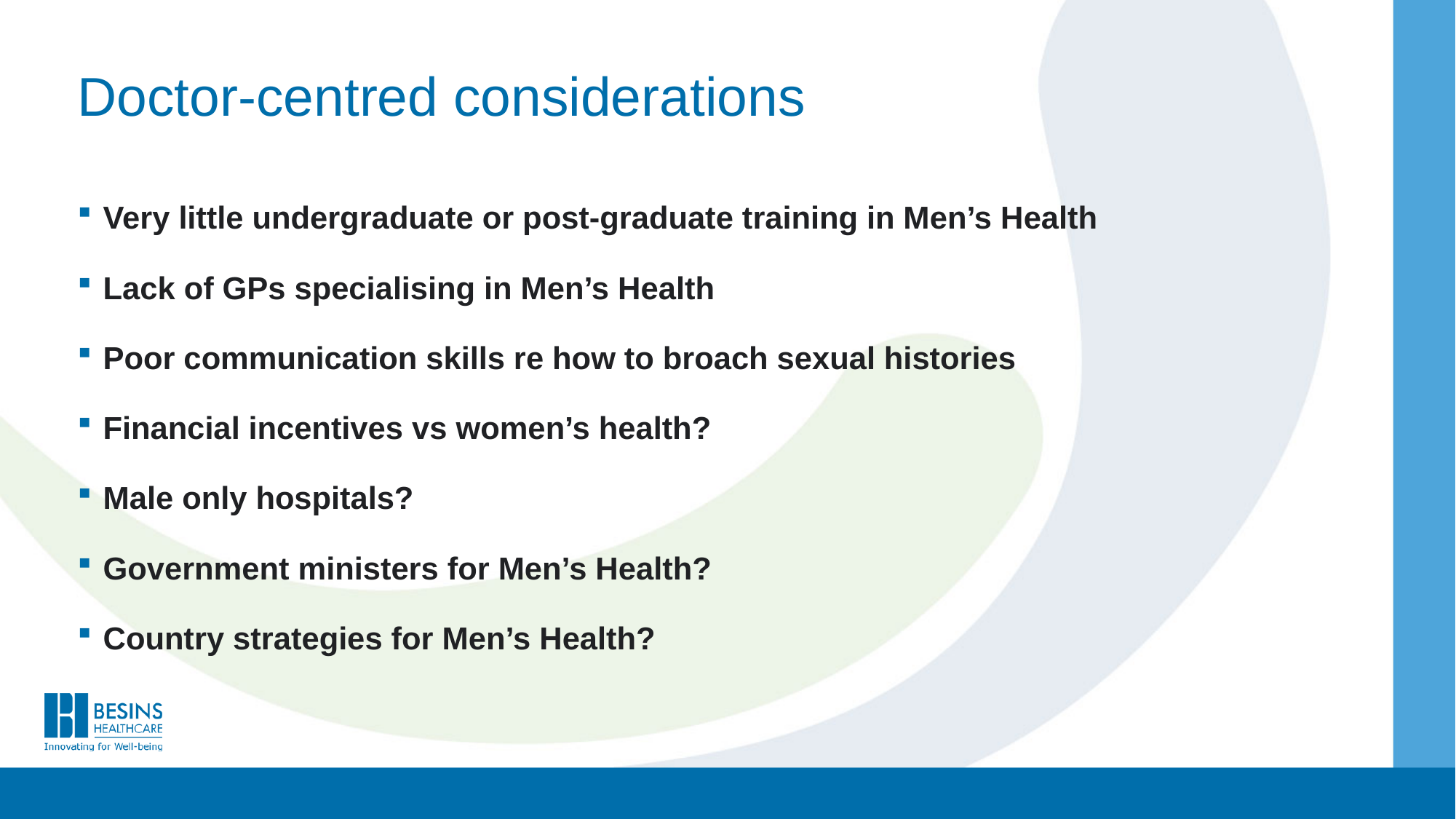

# Doctor-centred considerations
Very little undergraduate or post-graduate training in Men’s Health
Lack of GPs specialising in Men’s Health
Poor communication skills re how to broach sexual histories
Financial incentives vs women’s health?
Male only hospitals?
Government ministers for Men’s Health?
Country strategies for Men’s Health?